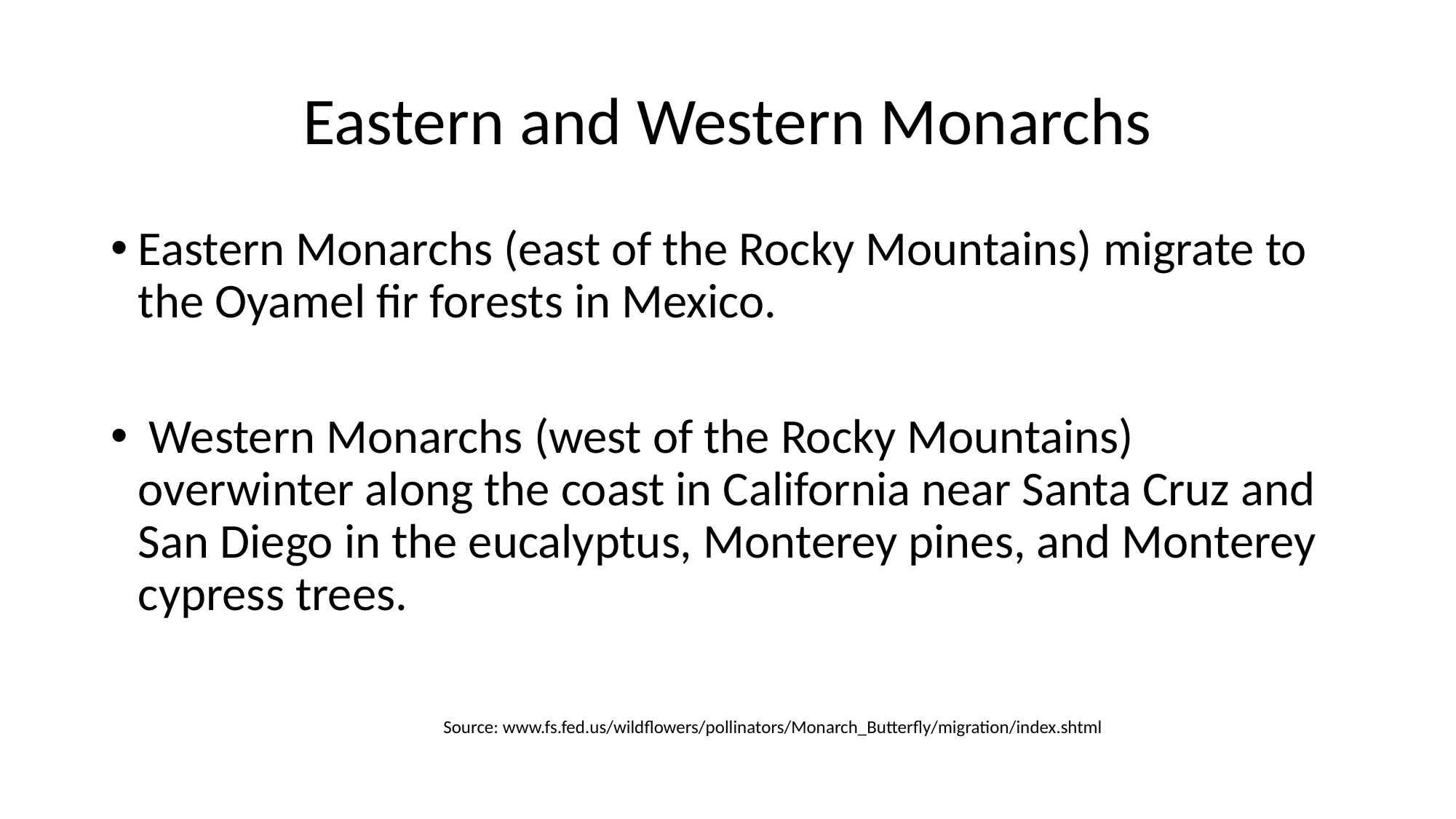

# Eastern and Western Monarchs
Eastern Monarchs (east of the Rocky Mountains) migrate to the Oyamel fir forests in Mexico.

 Western Monarchs (west of the Rocky Mountains) overwinter along the coast in California near Santa Cruz and San Diego in the eucalyptus, Monterey pines, and Monterey cypress trees.
Source: www.fs.fed.us/wildflowers/pollinators/Monarch_Butterfly/migration/index.shtml